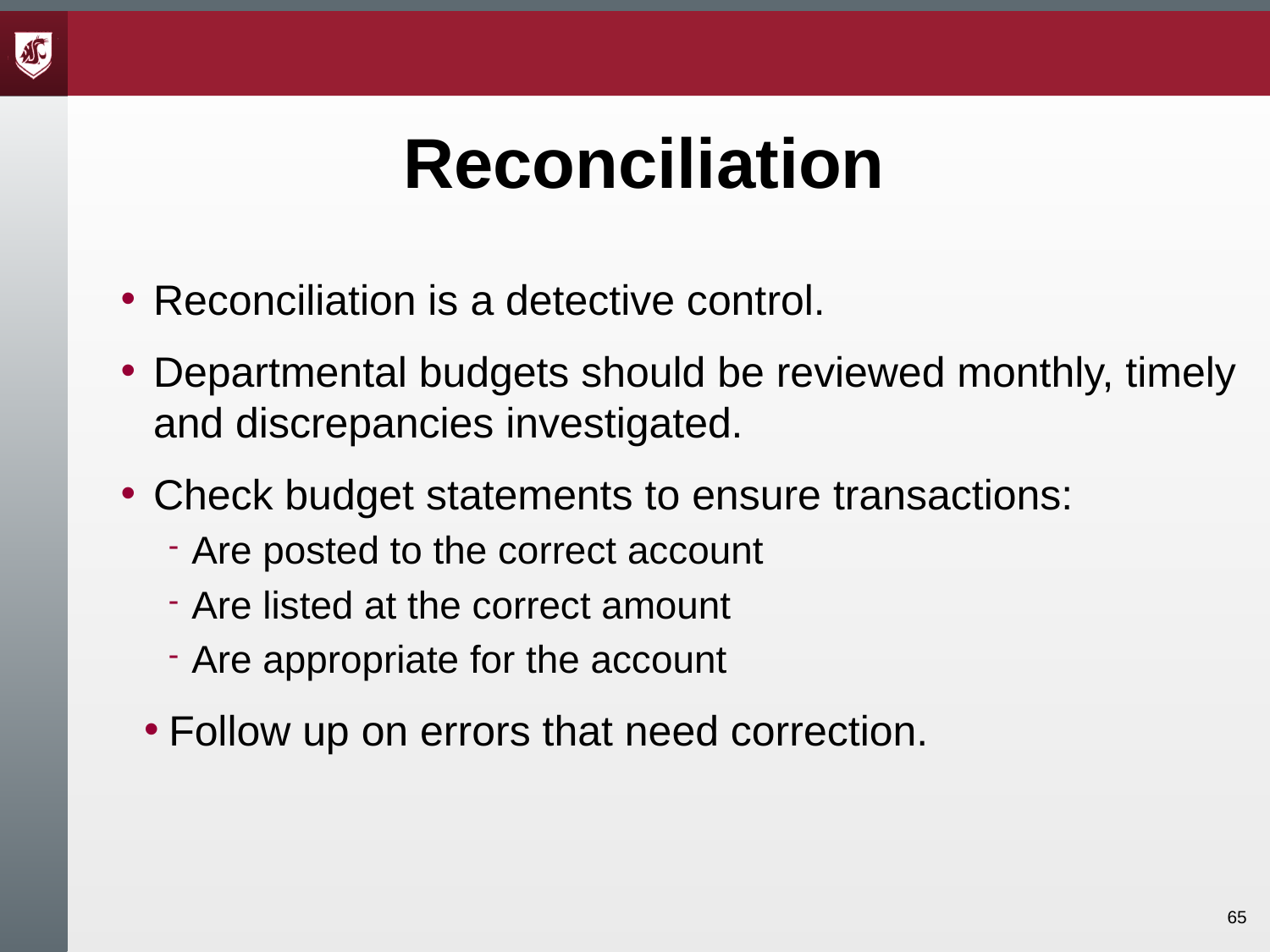

# Reconciliation
Reconciliation is a detective control.
Departmental budgets should be reviewed monthly, timely and discrepancies investigated.
Check budget statements to ensure transactions:
Are posted to the correct account
Are listed at the correct amount
Are appropriate for the account
Follow up on errors that need correction.
65